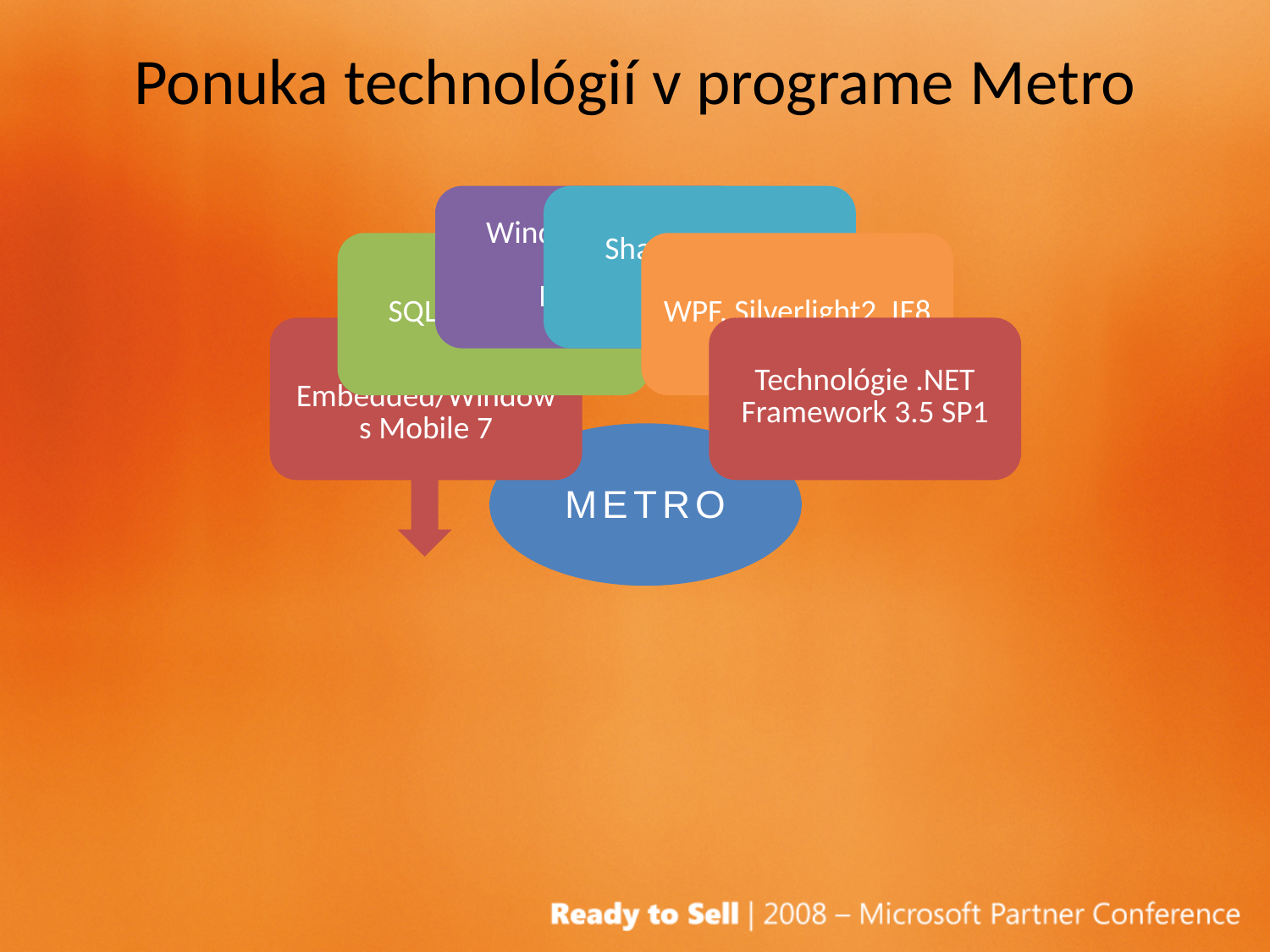

# Ponuka technológií v programe Metro
METRO
WPF, Silverlight2, IE8
Technológie .NET Framework 3.5 SP1
Hyper-V
Windows Embedded/Windows Mobile 7
SQL Server 2008